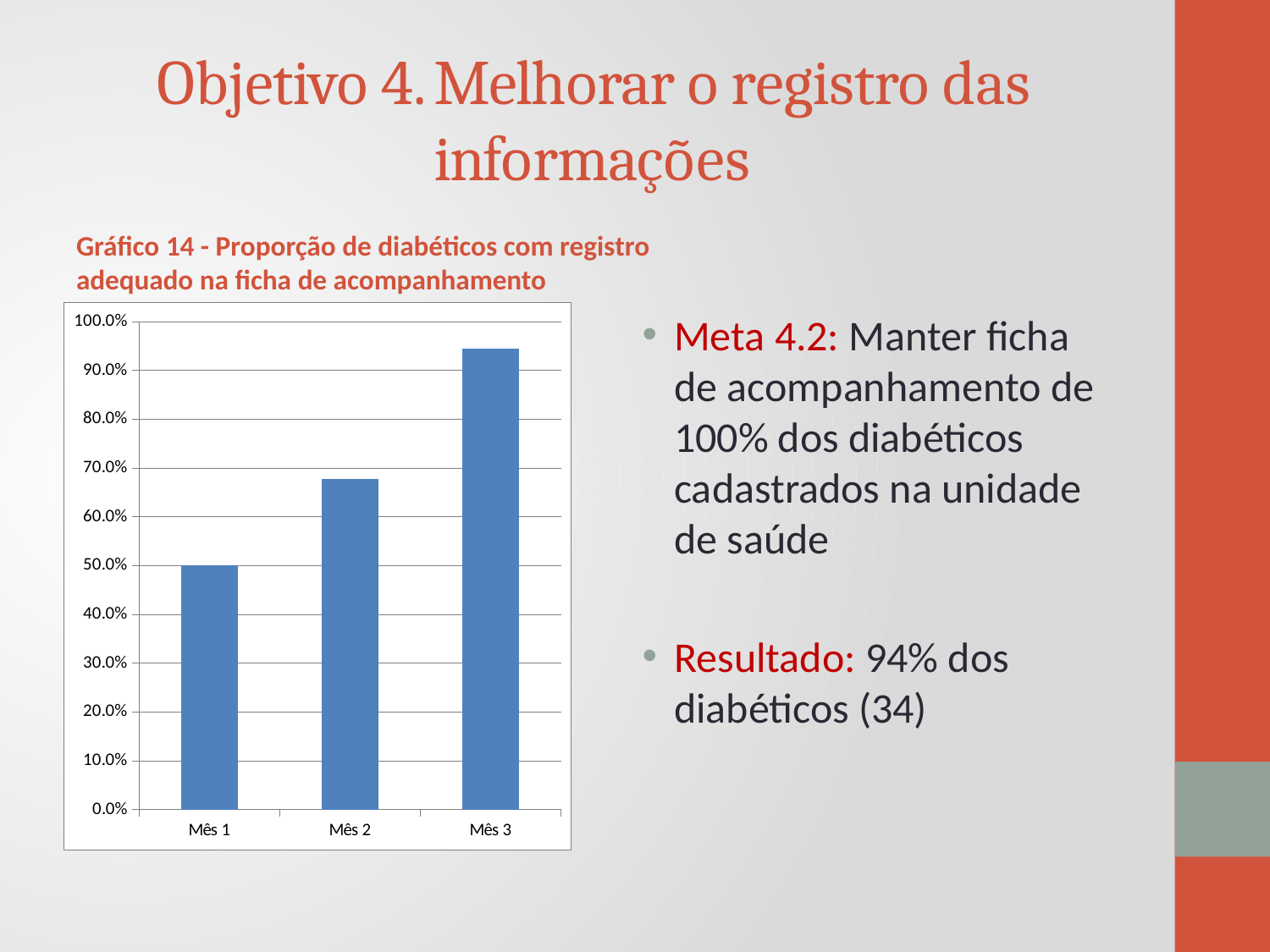

# Objetivo 4. Melhorar o registro das informações
Gráfico 14 - Proporção de diabéticos com registro adequado na ficha de acompanhamento

### Chart

| Category | Proporção de diabéticos com registro adequado na ficha de acompanhamento |
|---|---|
| Mês 1 | 0.5 |
| Mês 2 | 0.67741935483871 |
| Mês 3 | 0.944444444444444 |
Meta 4.2: Manter ficha de acompanhamento de 100% dos diabéticos cadastrados na unidade de saúde

Resultado: 94% dos diabéticos (34)